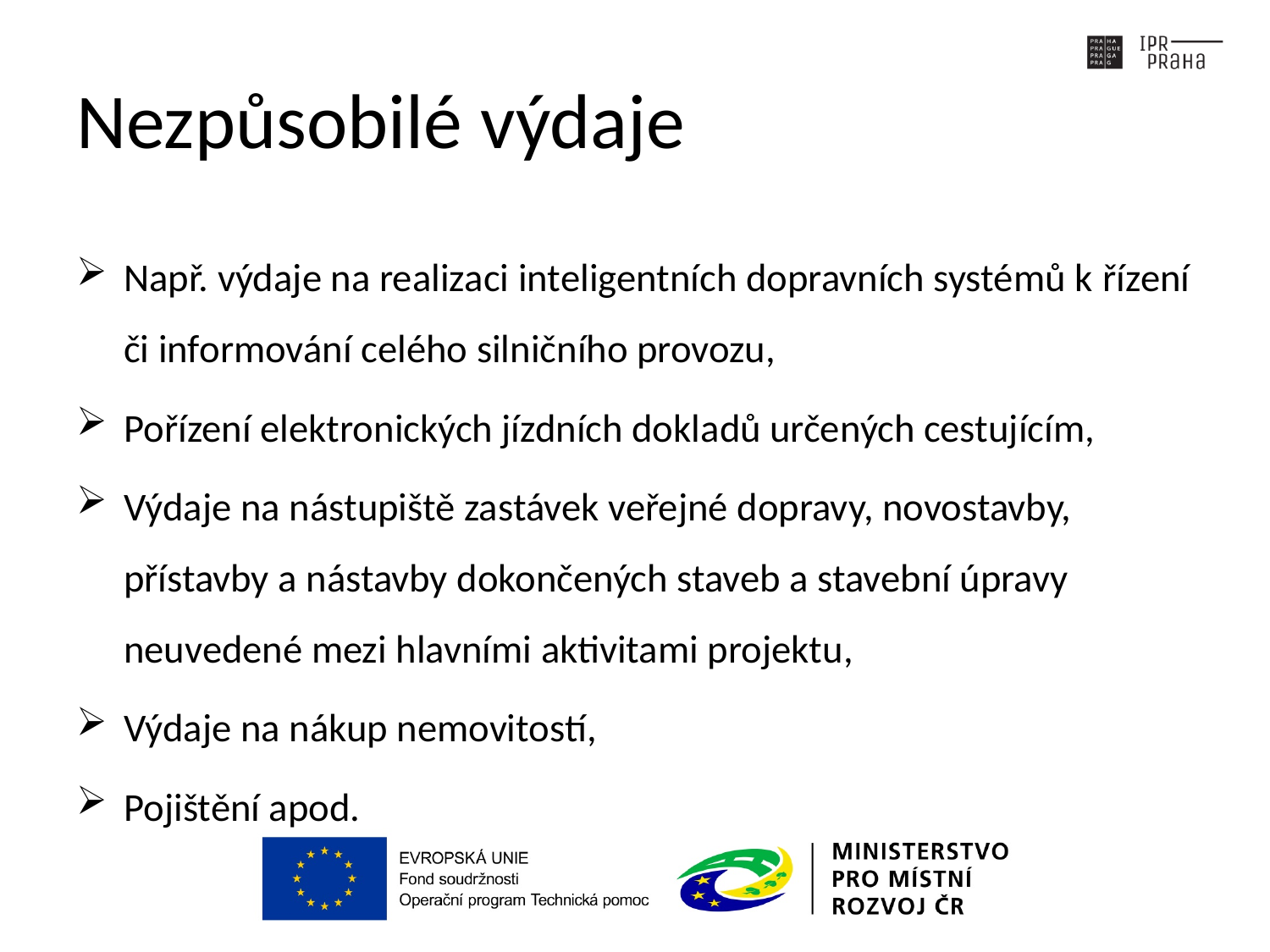

# Nezpůsobilé výdaje
Např. výdaje na realizaci inteligentních dopravních systémů k řízení
či informování celého silničního provozu,
Pořízení elektronických jízdních dokladů určených cestujícím,
Výdaje na nástupiště zastávek veřejné dopravy, novostavby, přístavby a nástavby dokončených staveb a stavební úpravy neuvedené mezi hlavními aktivitami projektu,
Výdaje na nákup nemovitostí,
Pojištění apod.